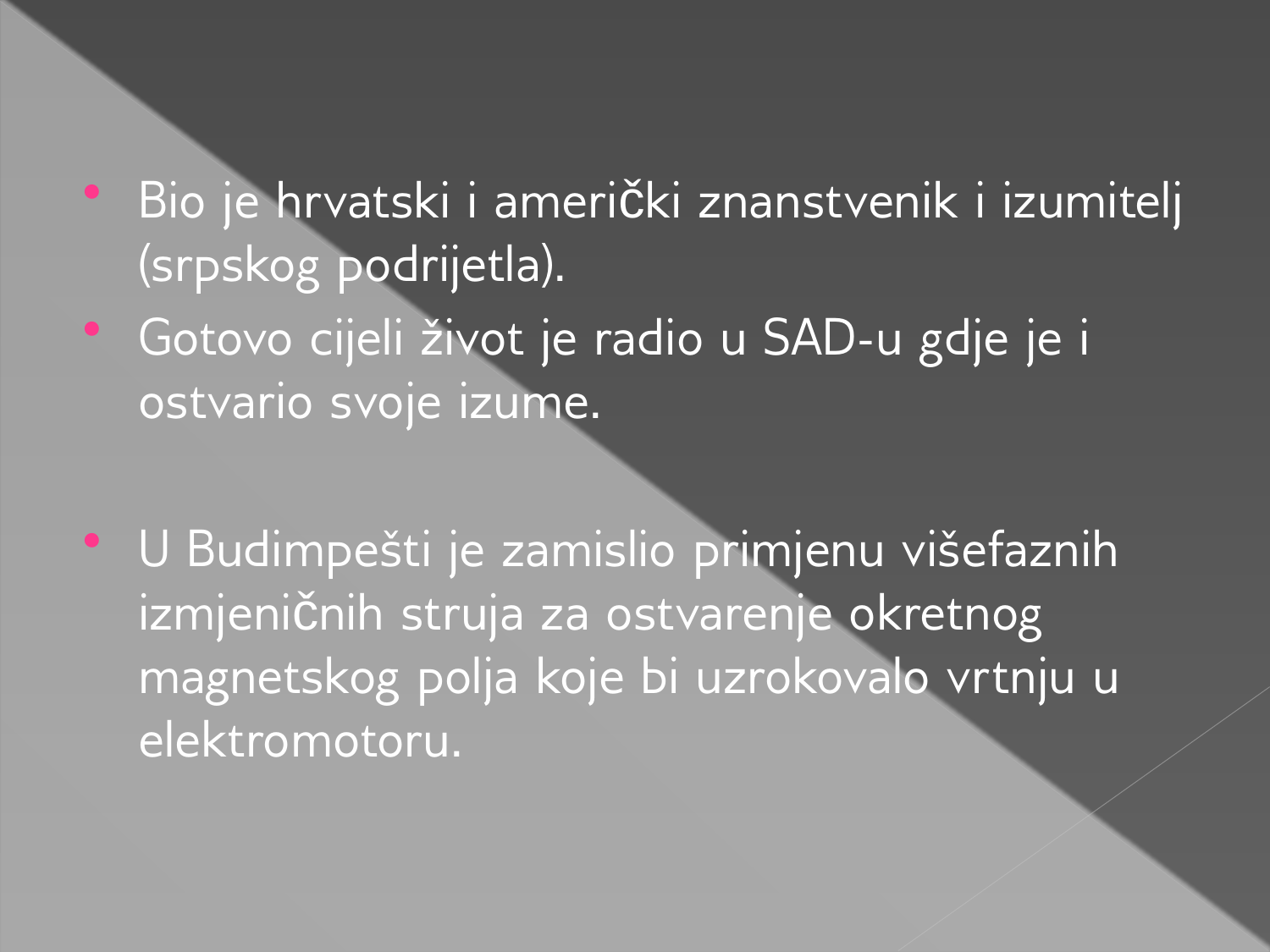

#
Bio je hrvatski i američki znanstvenik i izumitelj (srpskog podrijetla).
Gotovo cijeli život je radio u SAD-u gdje je i ostvario svoje izume.

U Budimpešti je zamislio primjenu višefaznih izmjeničnih struja za ostvarenje okretnog magnetskog polja koje bi uzrokovalo vrtnju u elektromotoru.